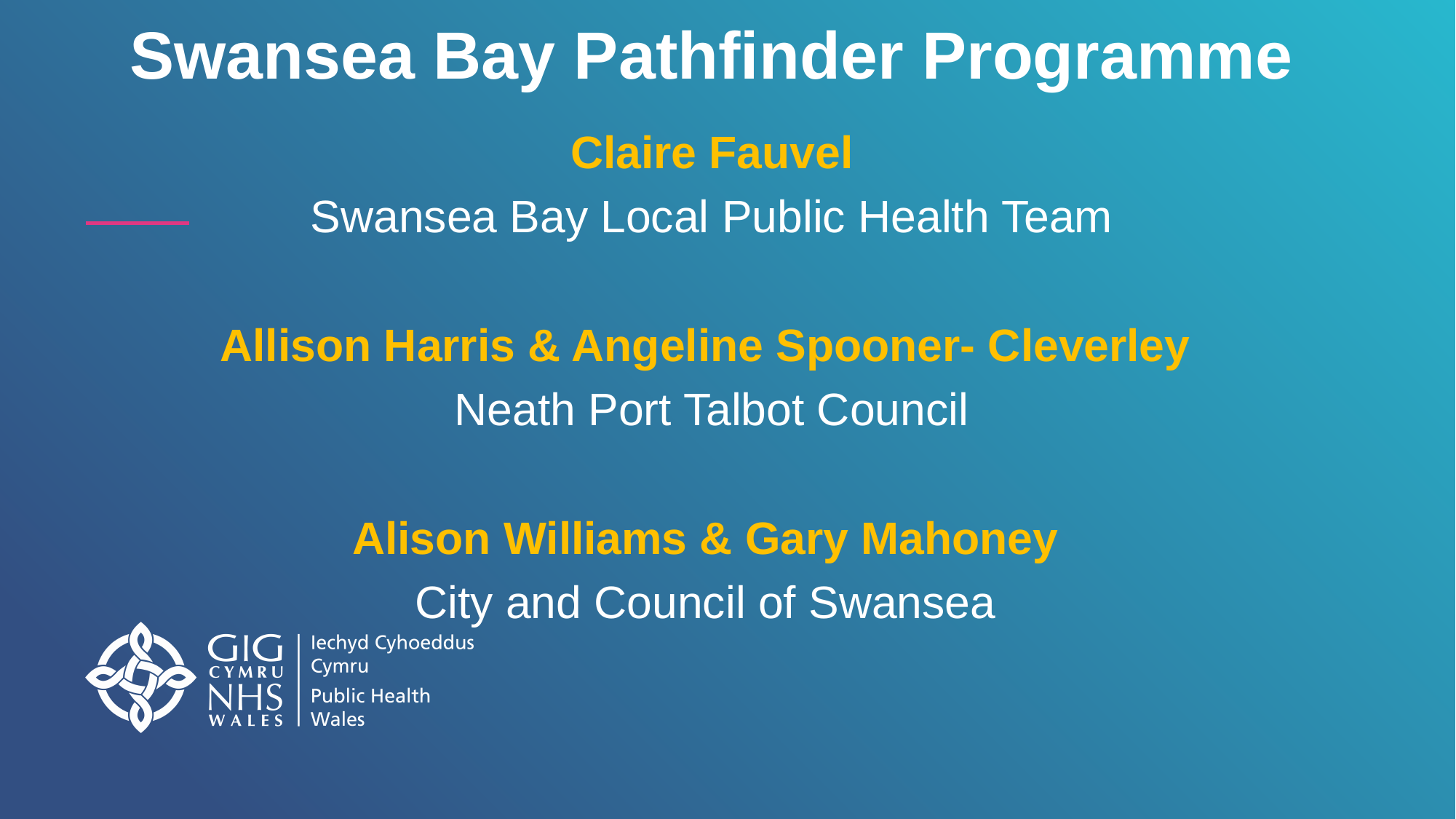

# Swansea Bay Pathfinder Programme
Claire Fauvel
Swansea Bay Local Public Health Team

Allison Harris & Angeline Spooner- Cleverley
Neath Port Talbot Council

Alison Williams & Gary Mahoney
City and Council of Swansea